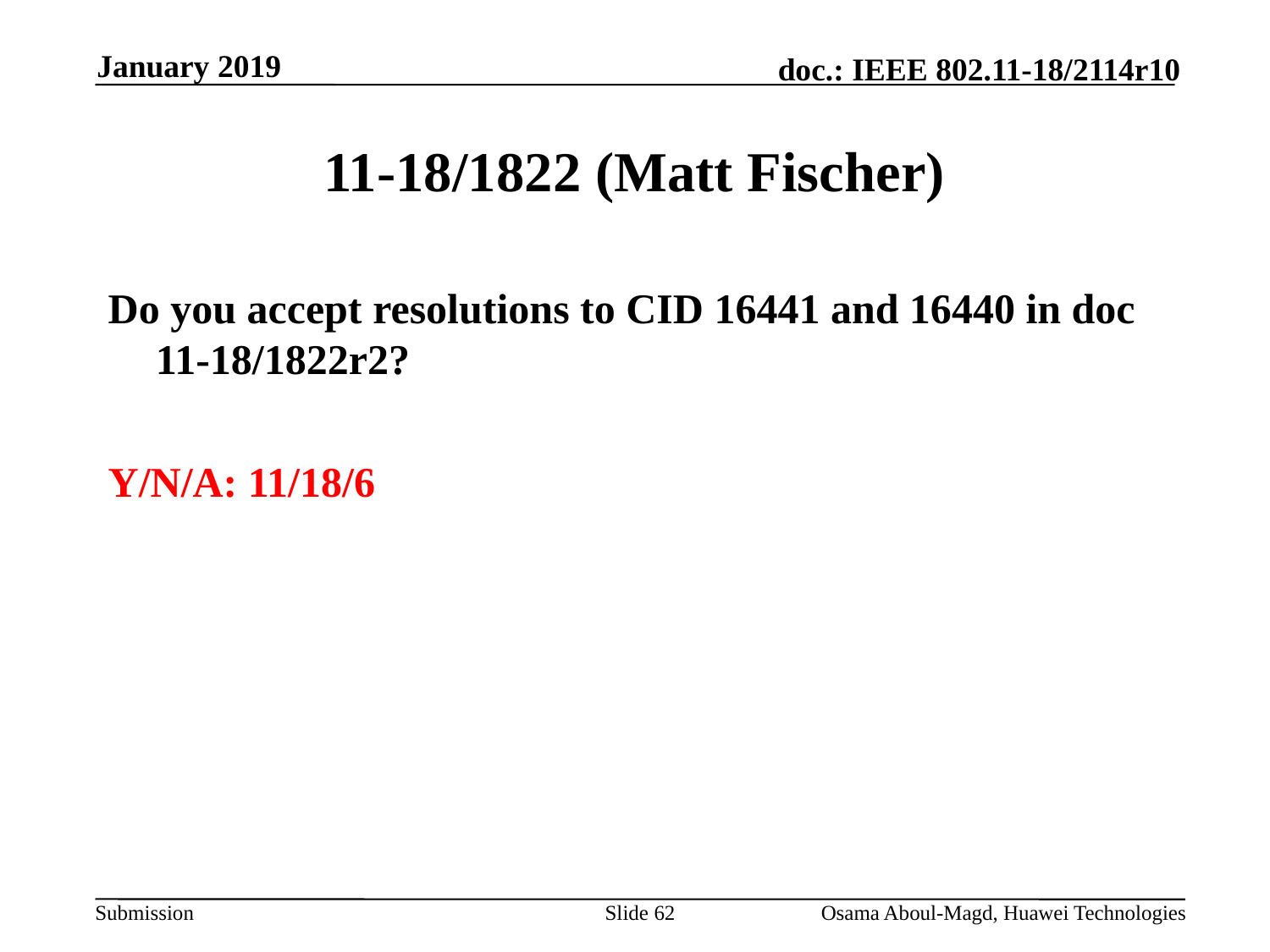

January 2019
# 11-18/1822 (Matt Fischer)
Do you accept resolutions to CID 16441 and 16440 in doc 11-18/1822r2?

Y/N/A: 11/18/6

Slide 62
Osama Aboul-Magd, Huawei Technologies